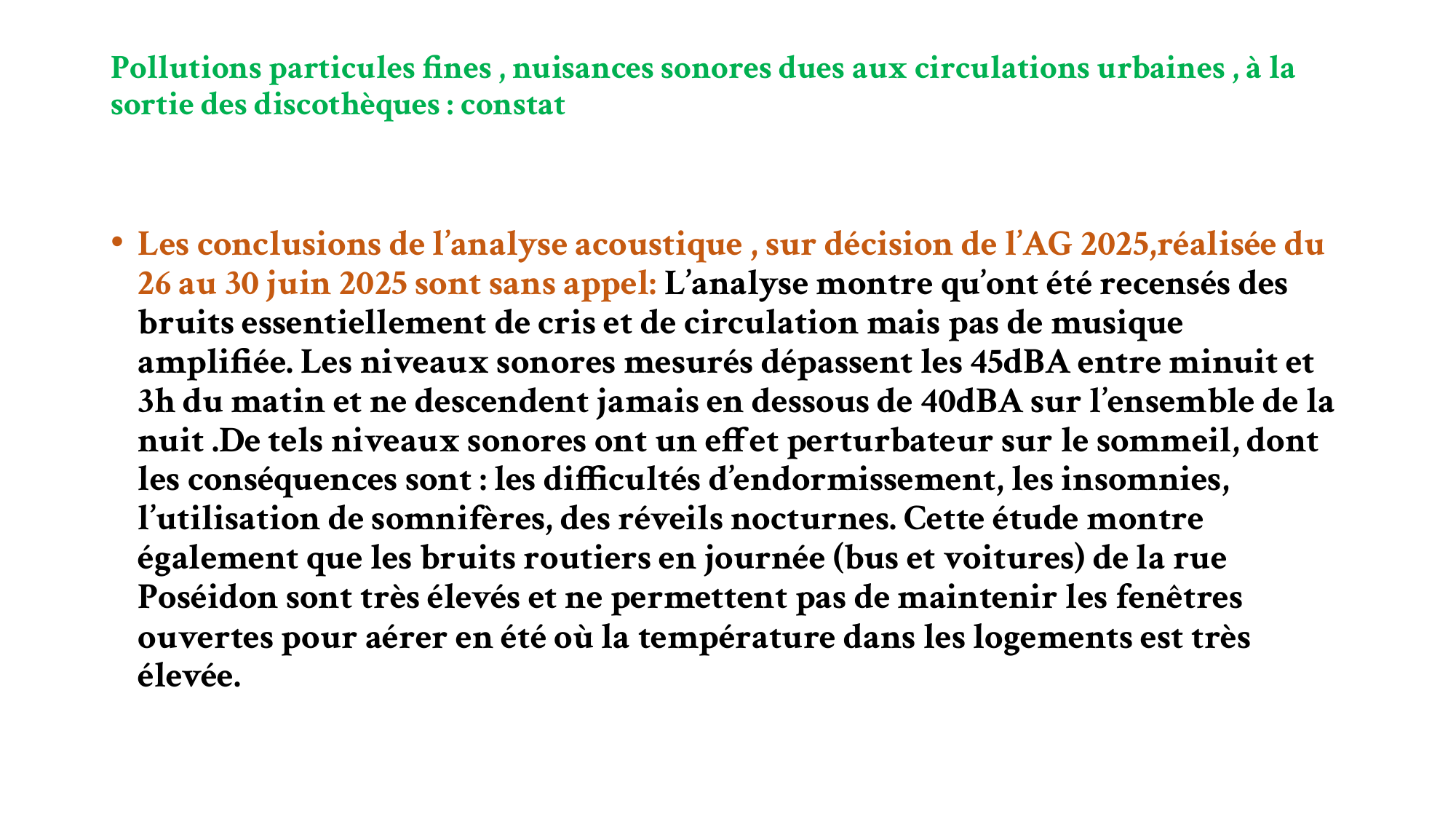

# Pollutions particules fines , nuisances sonores dues aux circulations urbaines , à la sortie des discothèques : constat
Les conclusions de l’analyse acoustique , sur décision de l’AG 2025,réalisée du 26 au 30 juin 2025 sont sans appel: L’analyse montre qu’ont été recensés des bruits essentiellement de cris et de circulation mais pas de musique amplifiée. Les niveaux sonores mesurés dépassent les 45dBA entre minuit et 3h du matin et ne descendent jamais en dessous de 40dBA sur l’ensemble de la nuit .De tels niveaux sonores ont un effet perturbateur sur le sommeil, dont les conséquences sont : les difficultés d’endormissement, les insomnies, l’utilisation de somnifères, des réveils nocturnes. Cette étude montre également que les bruits routiers en journée (bus et voitures) de la rue Poséidon sont très élevés et ne permettent pas de maintenir les fenêtres ouvertes pour aérer en été où la température dans les logements est très  élevée.